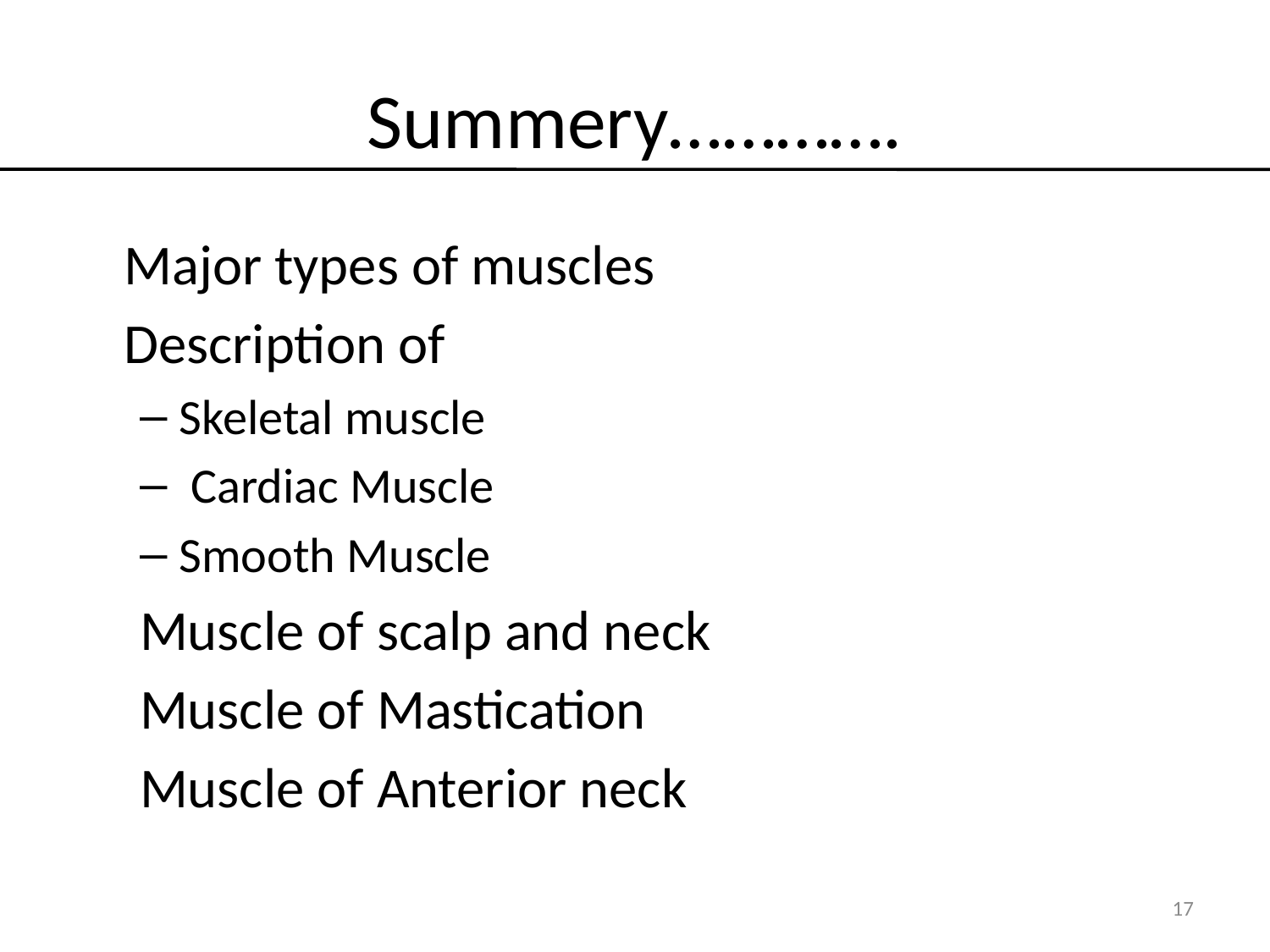

# Summery………….
	Major types of muscles
	Description of
Skeletal muscle
 Cardiac Muscle
Smooth Muscle
Muscle of scalp and neck
Muscle of Mastication
Muscle of Anterior neck

17